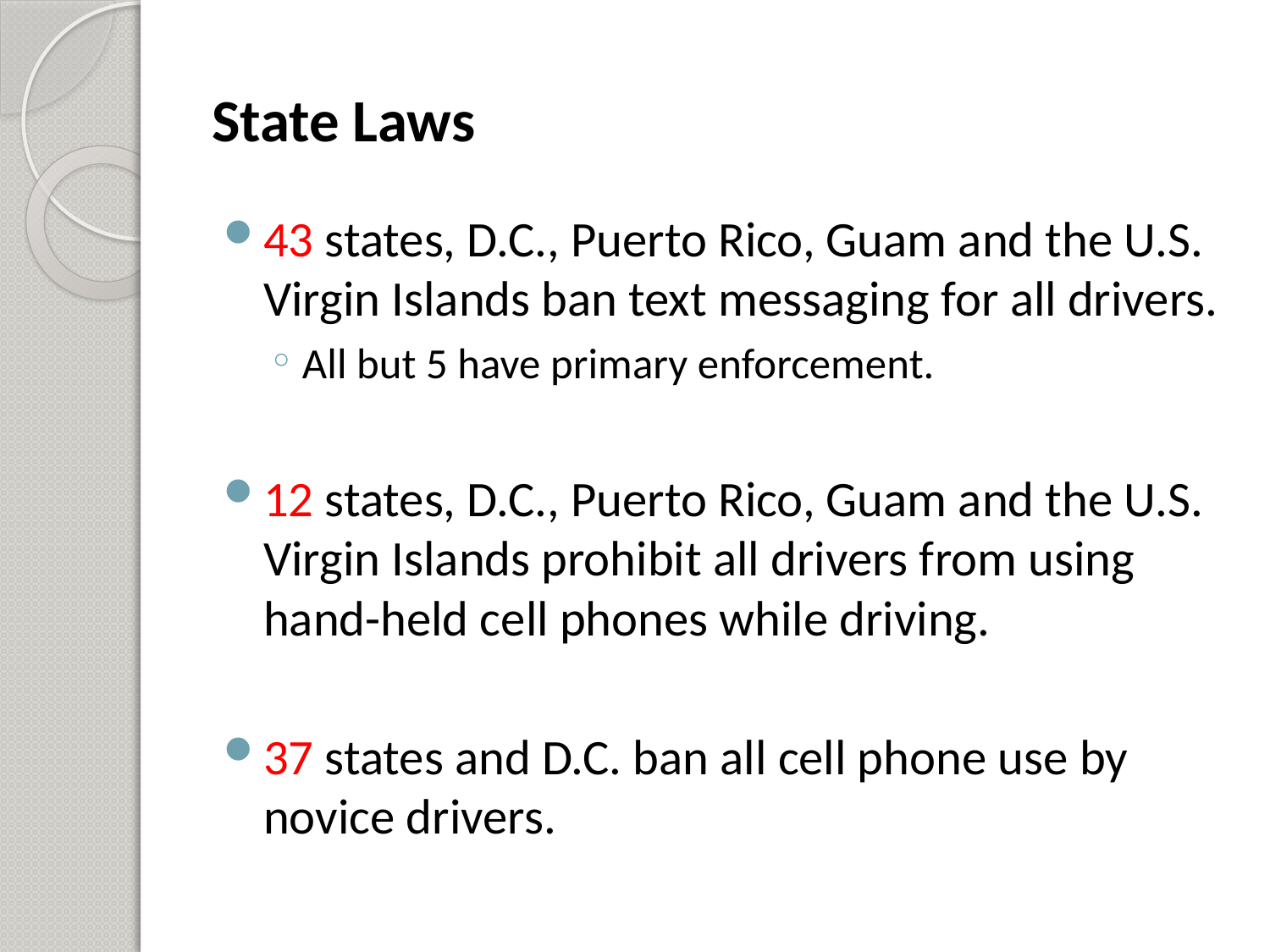

# State Laws
43 states, D.C., Puerto Rico, Guam and the U.S. Virgin Islands ban text messaging for all drivers.
All but 5 have primary enforcement.

12 states, D.C., Puerto Rico, Guam and the U.S. Virgin Islands prohibit all drivers from using hand-held cell phones while driving.

37 states and D.C. ban all cell phone use by novice drivers.